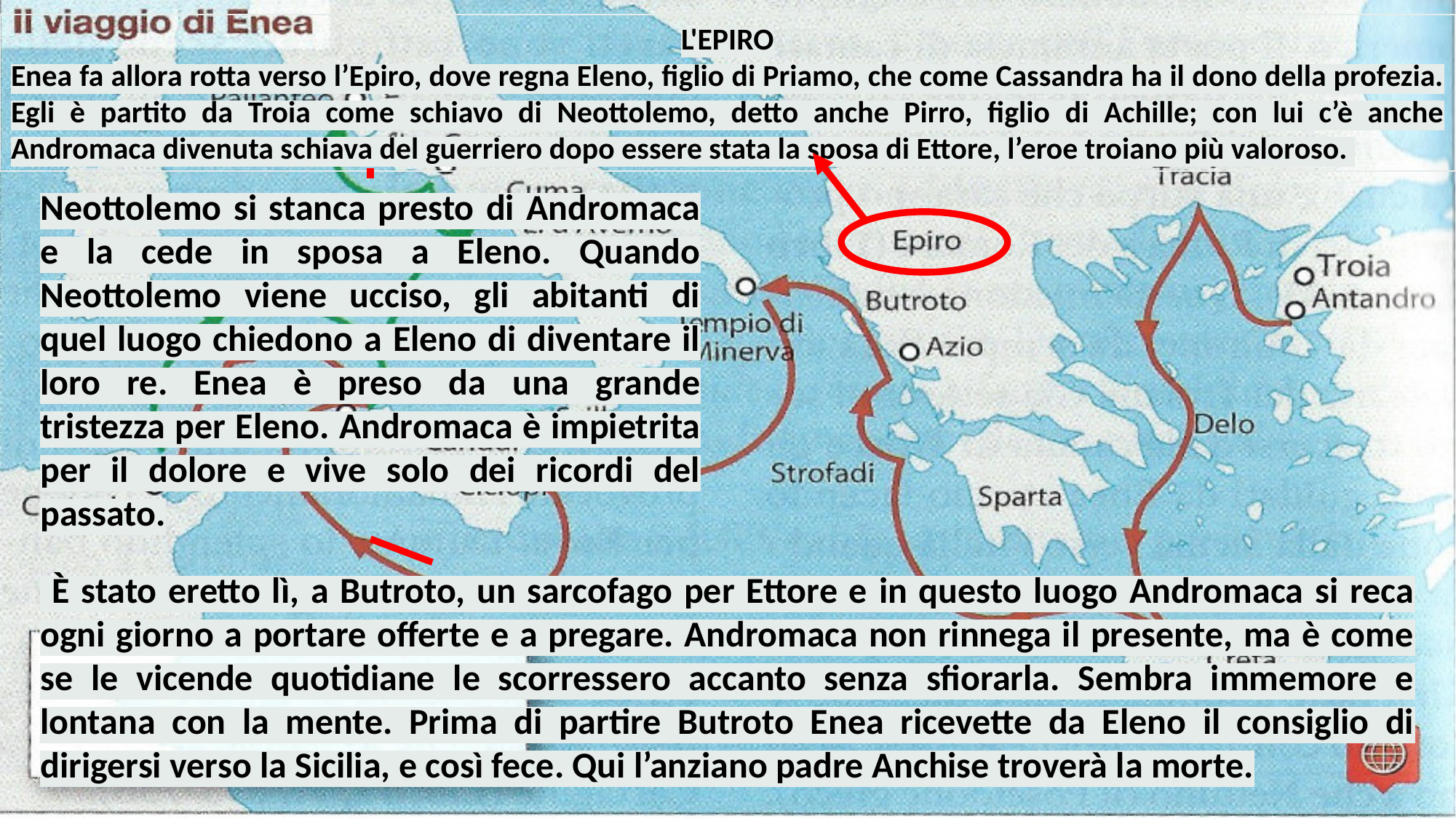

L'EPIRO
Enea fa allora rotta verso l’Epiro, dove regna Eleno, figlio di Priamo, che come Cassandra ha il dono della profezia. Egli è partito da Troia come schiavo di Neottolemo, detto anche Pirro, figlio di Achille; con lui c’è anche Andromaca divenuta schiava del guerriero dopo essere stata la sposa di Ettore, l’eroe troiano più valoroso.
Neottolemo si stanca presto di Andromaca e la cede in sposa a Eleno. Quando Neottolemo viene ucciso, gli abitanti di quel luogo chiedono a Eleno di diventare il loro re. Enea è preso da una grande tristezza per Eleno. Andromaca è impietrita per il dolore e vive solo dei ricordi del passato.

 È stato eretto lì, a Butroto, un sarcofago per Ettore e in questo luogo Andromaca si reca ogni giorno a portare offerte e a pregare. Andromaca non rinnega il presente, ma è come se le vicende quotidiane le scorressero accanto senza sfiorarla. Sembra immemore e lontana con la mente. Prima di partire Butroto Enea ricevette da Eleno il consiglio di dirigersi verso la Sicilia, e così fece. Qui l’anziano padre Anchise troverà la morte.